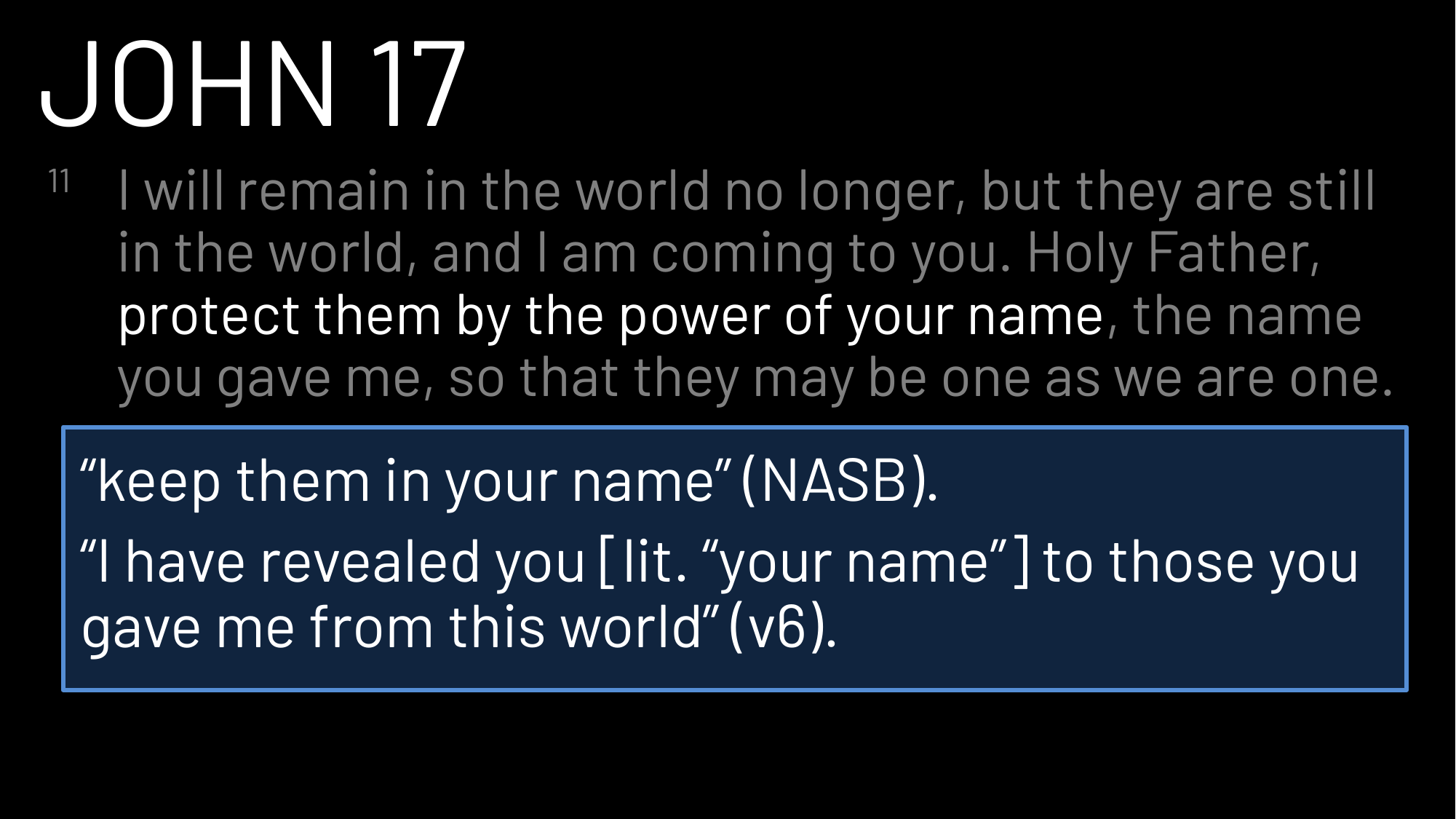

JOHN 17
11 	I will remain in the world no longer, but they are still in the world, and I am coming to you. Holy Father, protect them by the power of your name, the name you gave me, so that they may be one as we are one.

“keep them in your name” (NASB).
“I have revealed you [lit. “your name”] to those you gave me from this world” (v6).